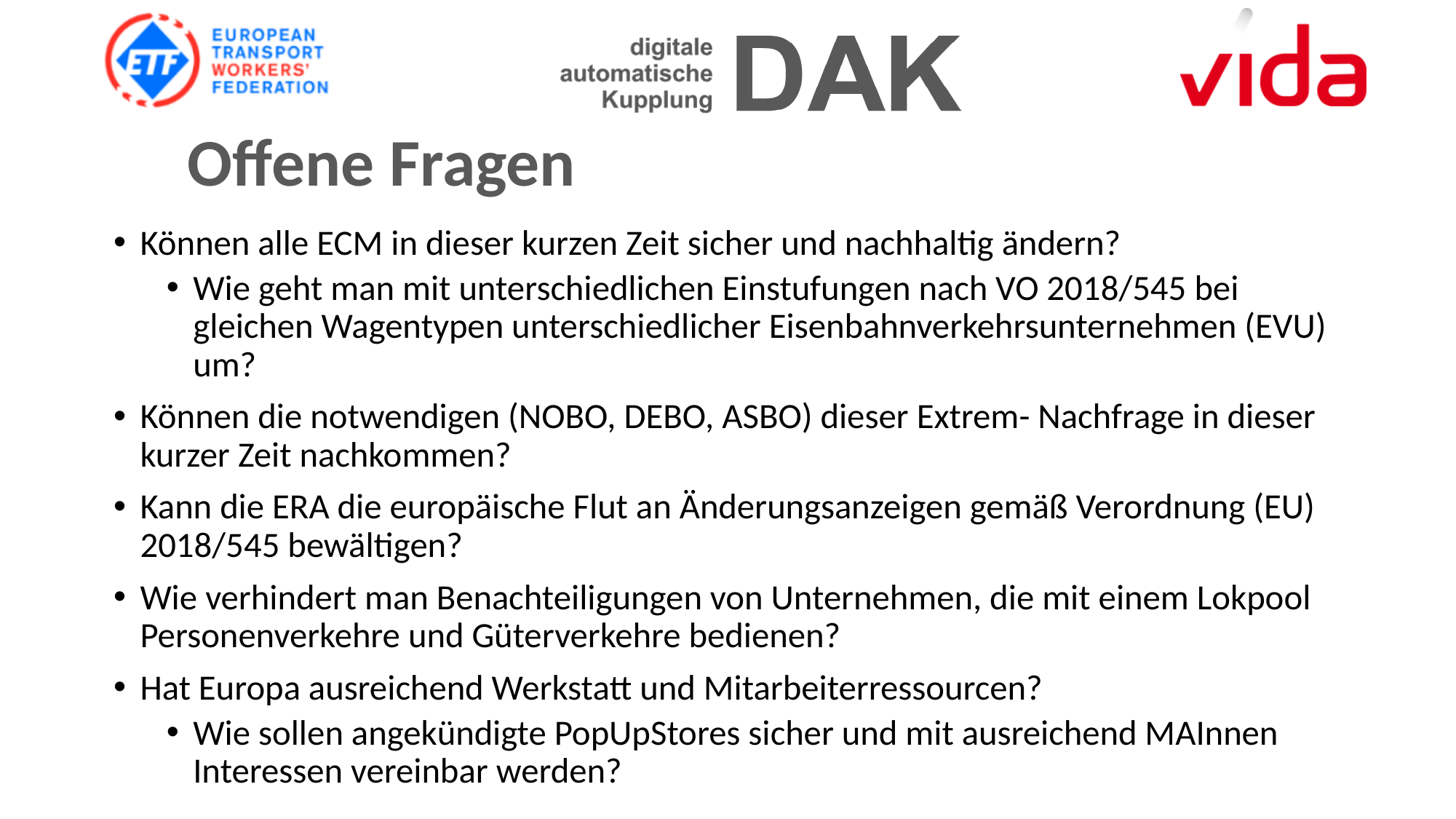

Offene Fragen

Können alle ECM in dieser kurzen Zeit sicher und nachhaltig ändern?
Wie geht man mit unterschiedlichen Einstufungen nach VO 2018/545 bei gleichen Wagentypen unterschiedlicher Eisenbahnverkehrsunternehmen (EVU) um?
Können die notwendigen (NOBO, DEBO, ASBO) dieser Extrem- Nachfrage in dieser kurzer Zeit nachkommen?
Kann die ERA die europäische Flut an Änderungsanzeigen gemäß Verordnung (EU) 2018/545 bewältigen?
Wie verhindert man Benachteiligungen von Unternehmen, die mit einem Lokpool Personenverkehre und Güterverkehre bedienen?
Hat Europa ausreichend Werkstatt und Mitarbeiterressourcen?
Wie sollen angekündigte PopUpStores sicher und mit ausreichend MAInnen Interessen vereinbar werden?